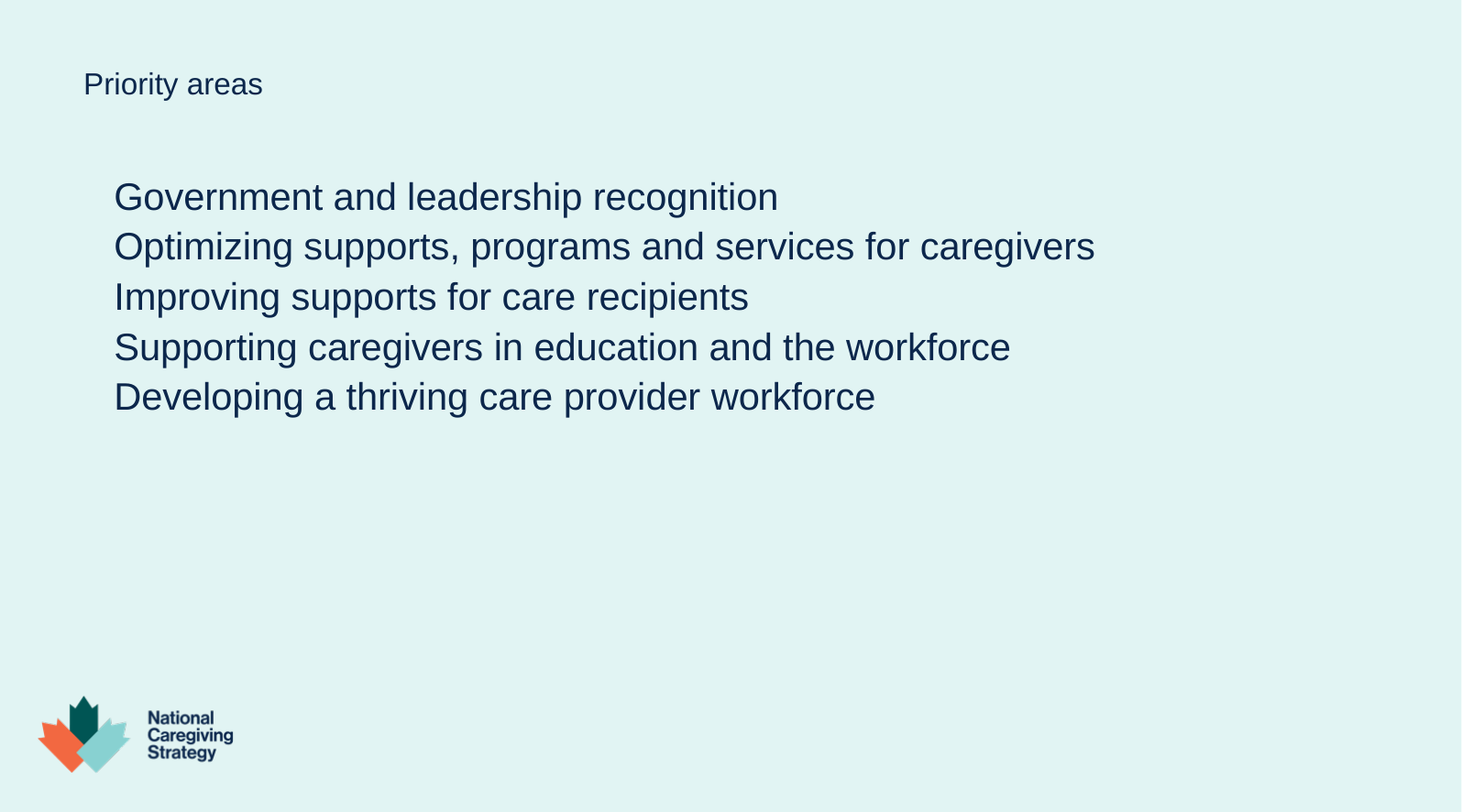

Priority areas
Government and leadership recognition
Optimizing supports, programs and services for caregivers
Improving supports for care recipients
Supporting caregivers in education and the workforce
Developing a thriving care provider workforce